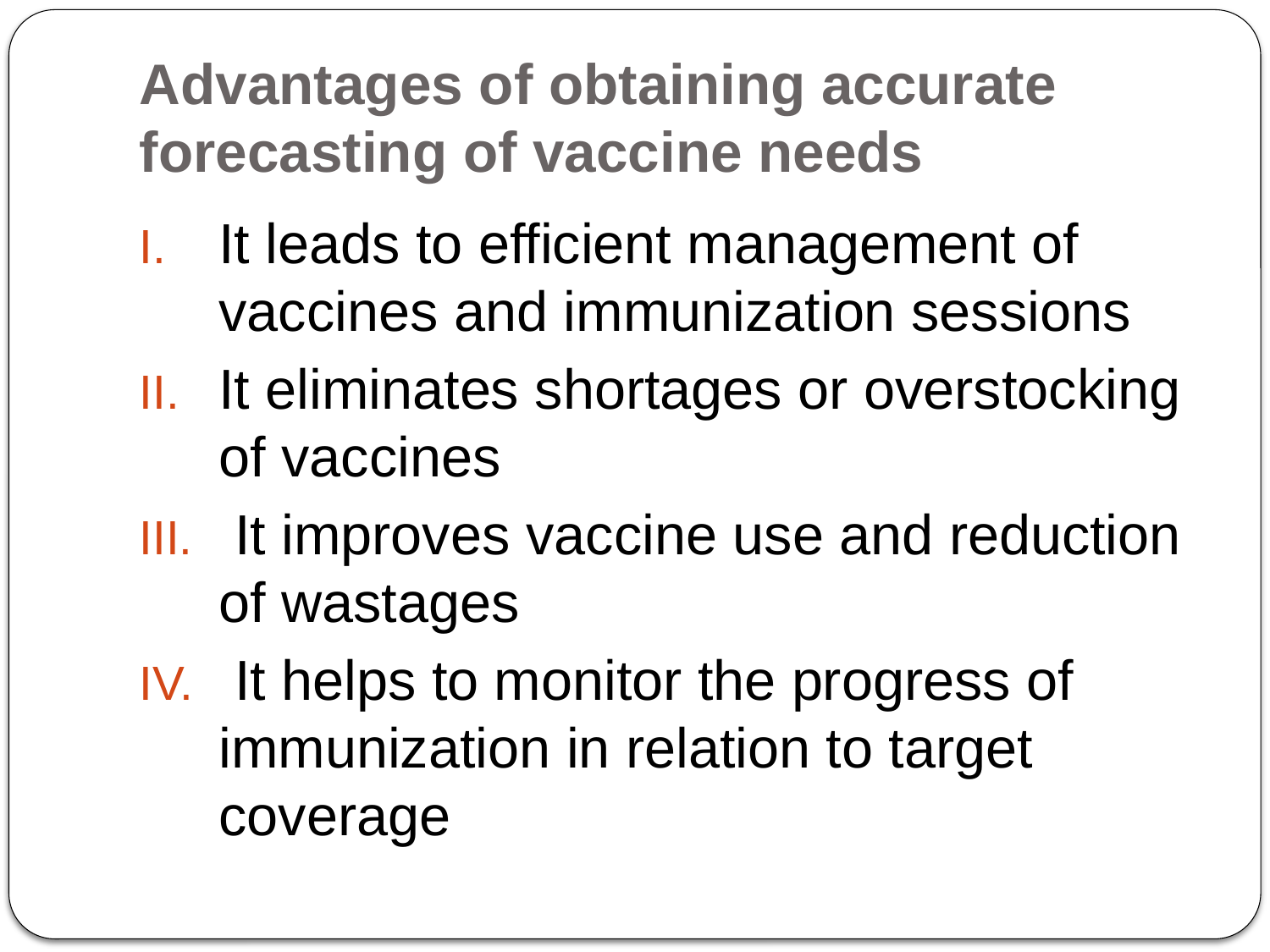

# Advantages of obtaining accurate forecasting of vaccine needs
It leads to efficient management of vaccines and immunization sessions
It eliminates shortages or overstocking of vaccines
 It improves vaccine use and reduction of wastages
 It helps to monitor the progress of immunization in relation to target coverage